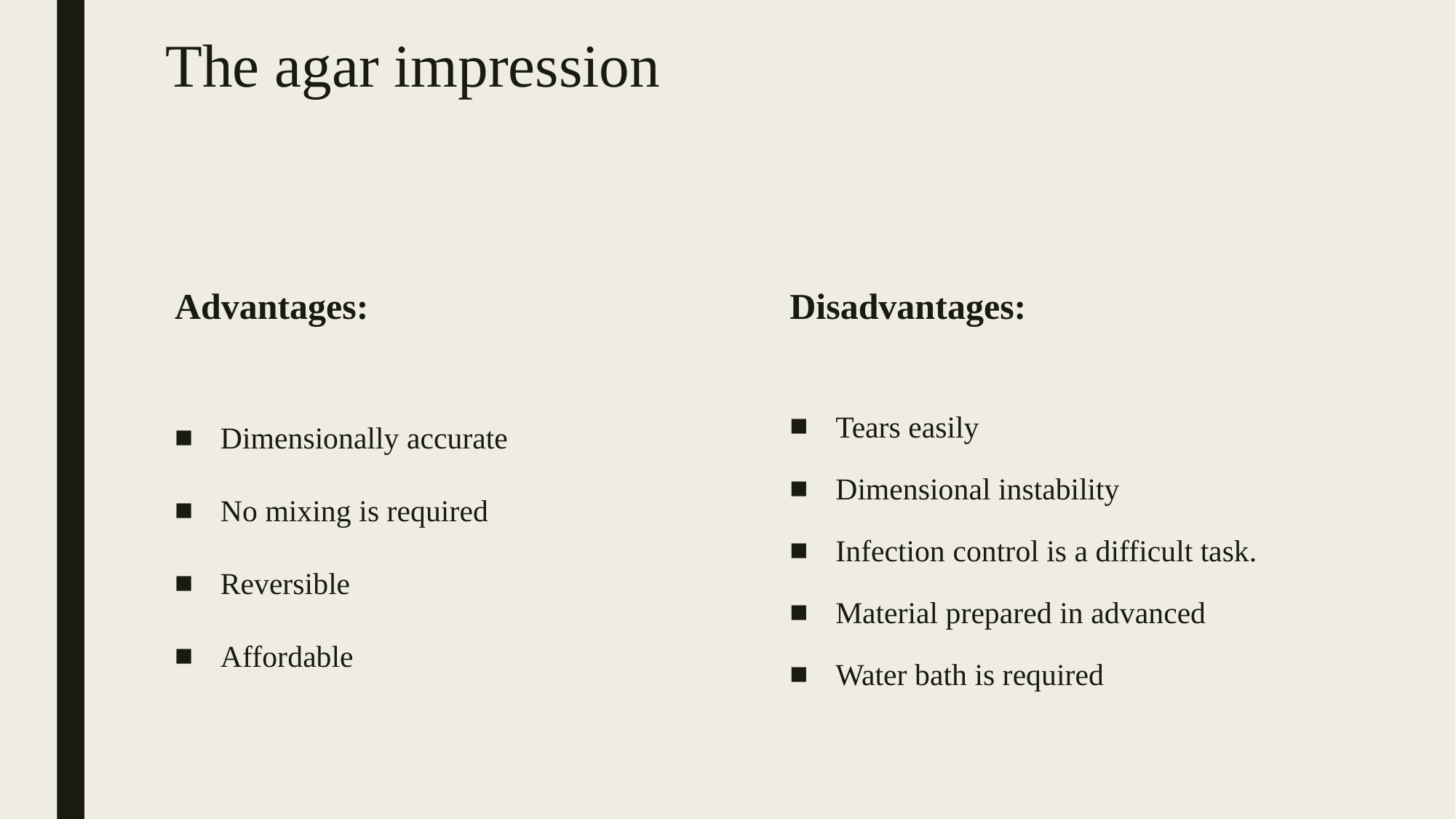

# The agar impression
Advantages:

Disadvantages:

Dimensionally accurate
No mixing is required
Reversible
Affordable

Tears easily
Dimensional instability
Infection control is a difficult task.
Material prepared in advanced
Water bath is required